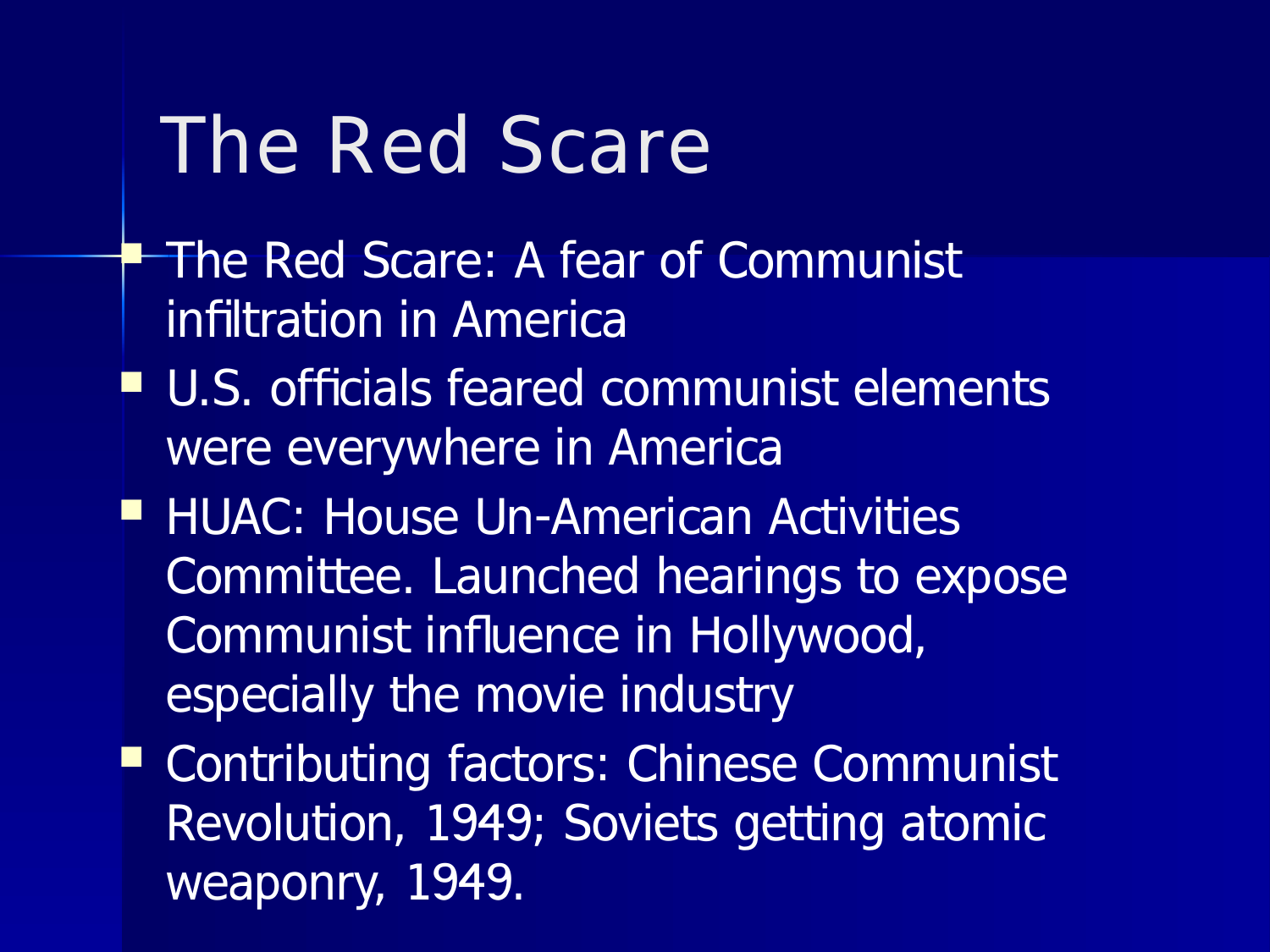

# The Red Scare
The Red Scare: A fear of Communist infiltration in America
U.S. officials feared communist elements were everywhere in America
HUAC: House Un-American Activities Committee. Launched hearings to expose Communist influence in Hollywood, especially the movie industry
Contributing factors: Chinese Communist Revolution, 1949; Soviets getting atomic weaponry, 1949.